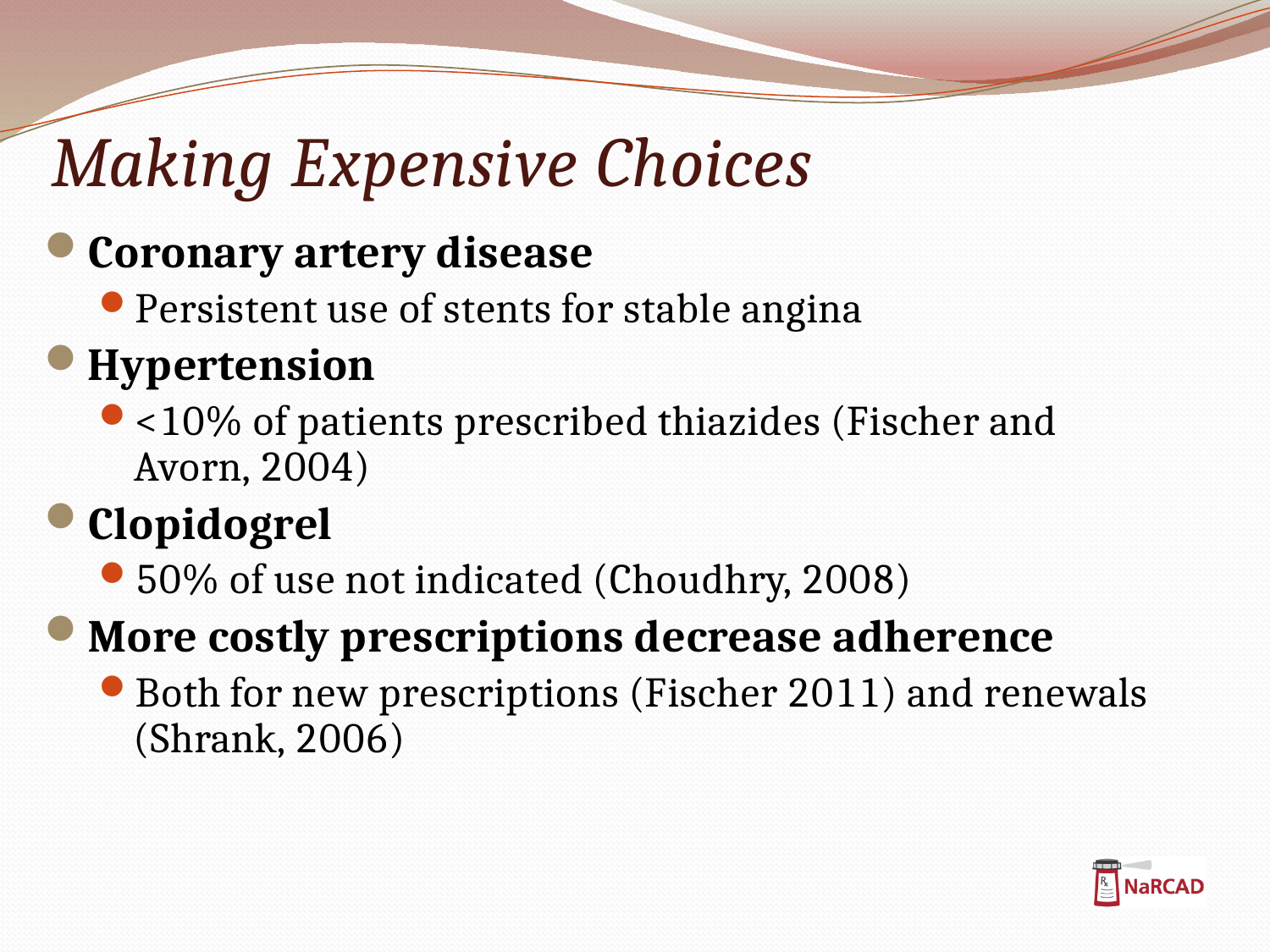

# Making Expensive Choices
Coronary artery disease
Persistent use of stents for stable angina
Hypertension
<10% of patients prescribed thiazides (Fischer and Avorn, 2004)
Clopidogrel
50% of use not indicated (Choudhry, 2008)
More costly prescriptions decrease adherence
Both for new prescriptions (Fischer 2011) and renewals (Shrank, 2006)